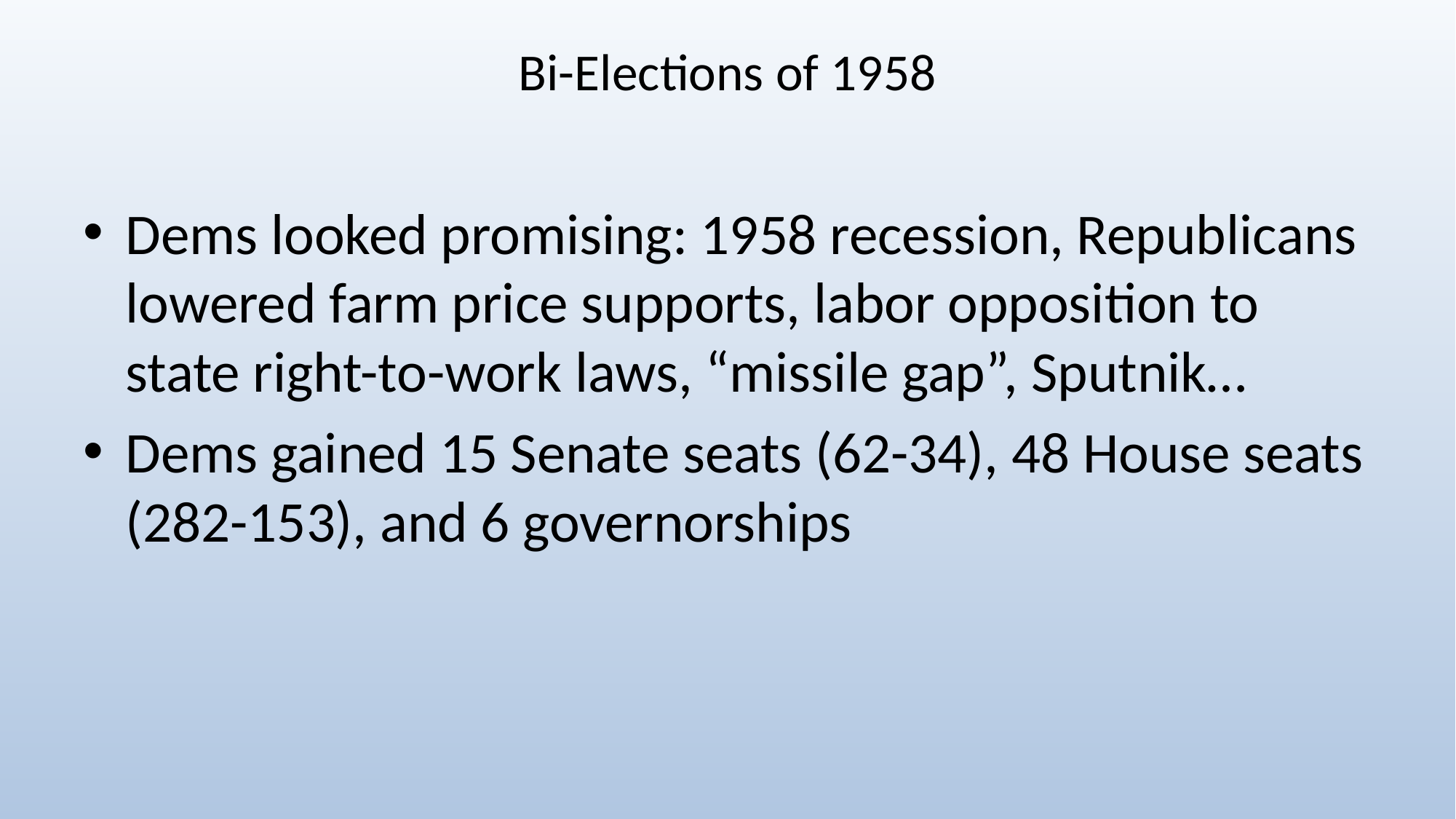

# Bi-Elections of 1958
Dems looked promising: 1958 recession, Republicans lowered farm price supports, labor opposition to state right-to-work laws, “missile gap”, Sputnik…
Dems gained 15 Senate seats (62-34), 48 House seats (282-153), and 6 governorships